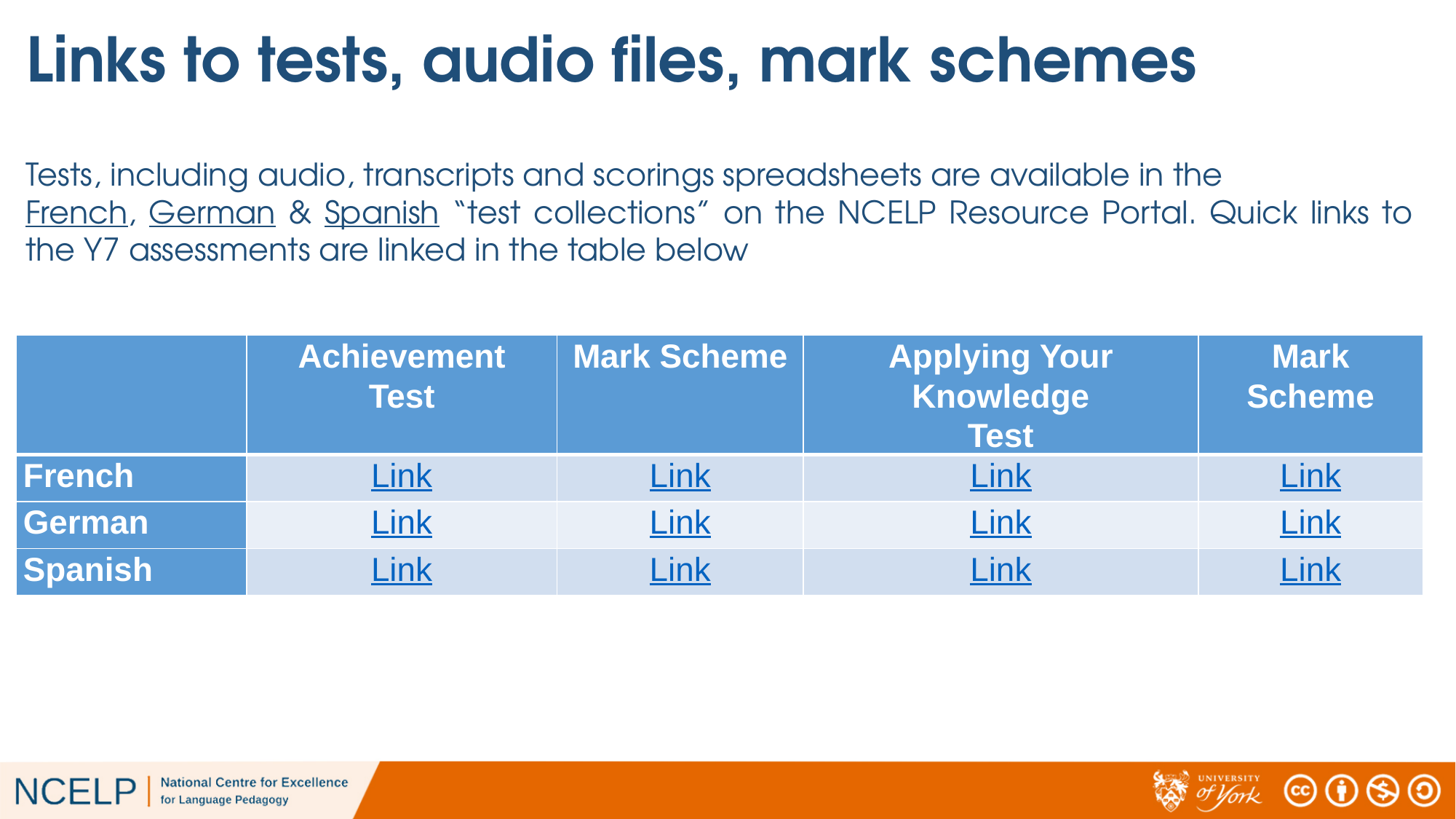

# Links to tests, audio files, mark schemes
Tests, including audio, transcripts and scorings spreadsheets are available in the
French, German & Spanish “test collections” on the NCELP Resource Portal. Quick links to the Y7 assessments are linked in the table below
|  | Achievement Test | Mark Scheme | Applying Your Knowledge Test | Mark Scheme |
| --- | --- | --- | --- | --- |
| French | Link | Link | Link | Link |
| German | Link | Link | Link | Link |
| Spanish | Link | Link | Link | Link |